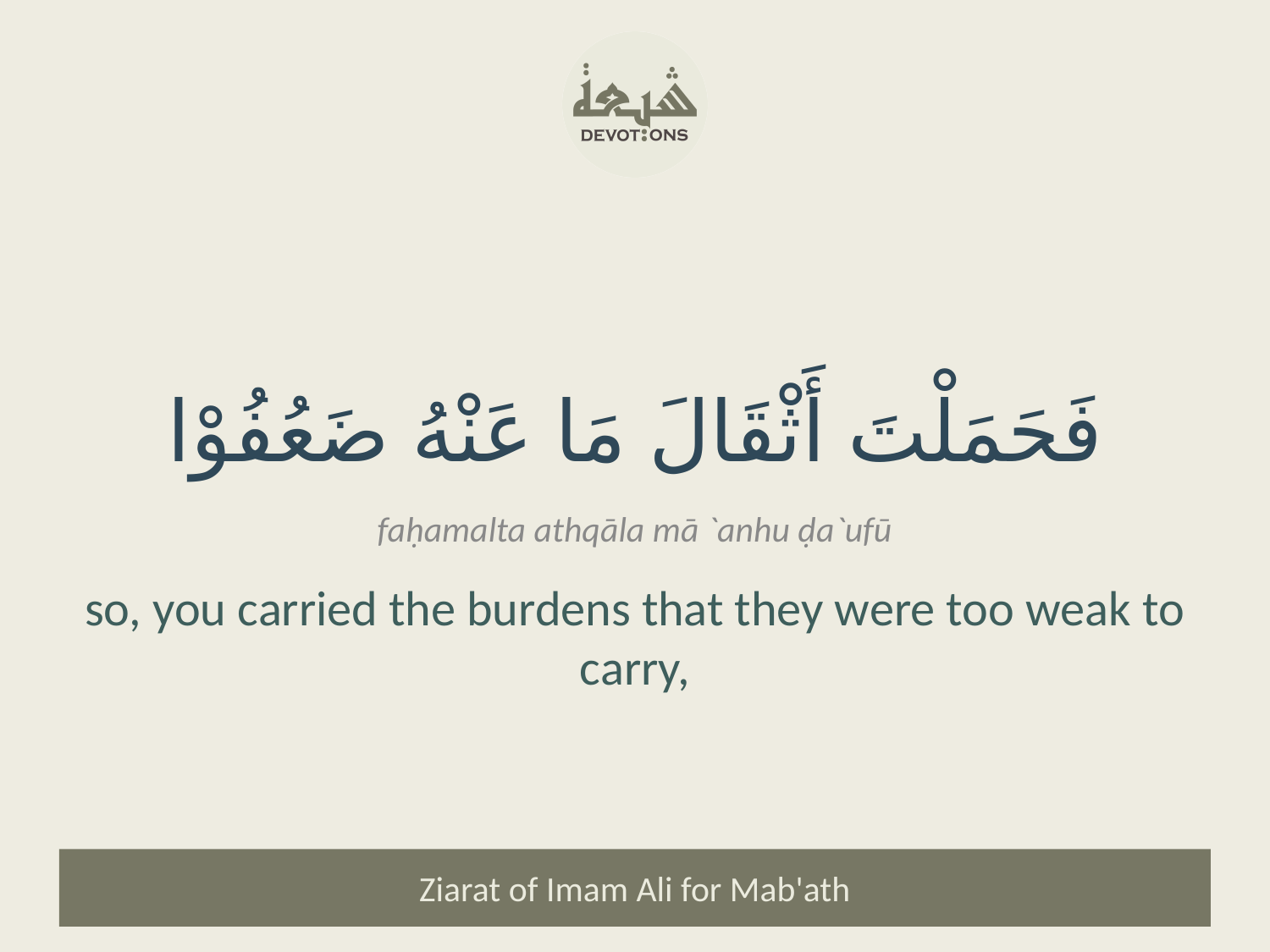

فَحَمَلْتَ أَثْقَالَ مَا عَنْهُ ضَعُفُوْا
faḥamalta athqāla mā `anhu ḍa`ufū
so, you carried the burdens that they were too weak to carry,
Ziarat of Imam Ali for Mab'ath